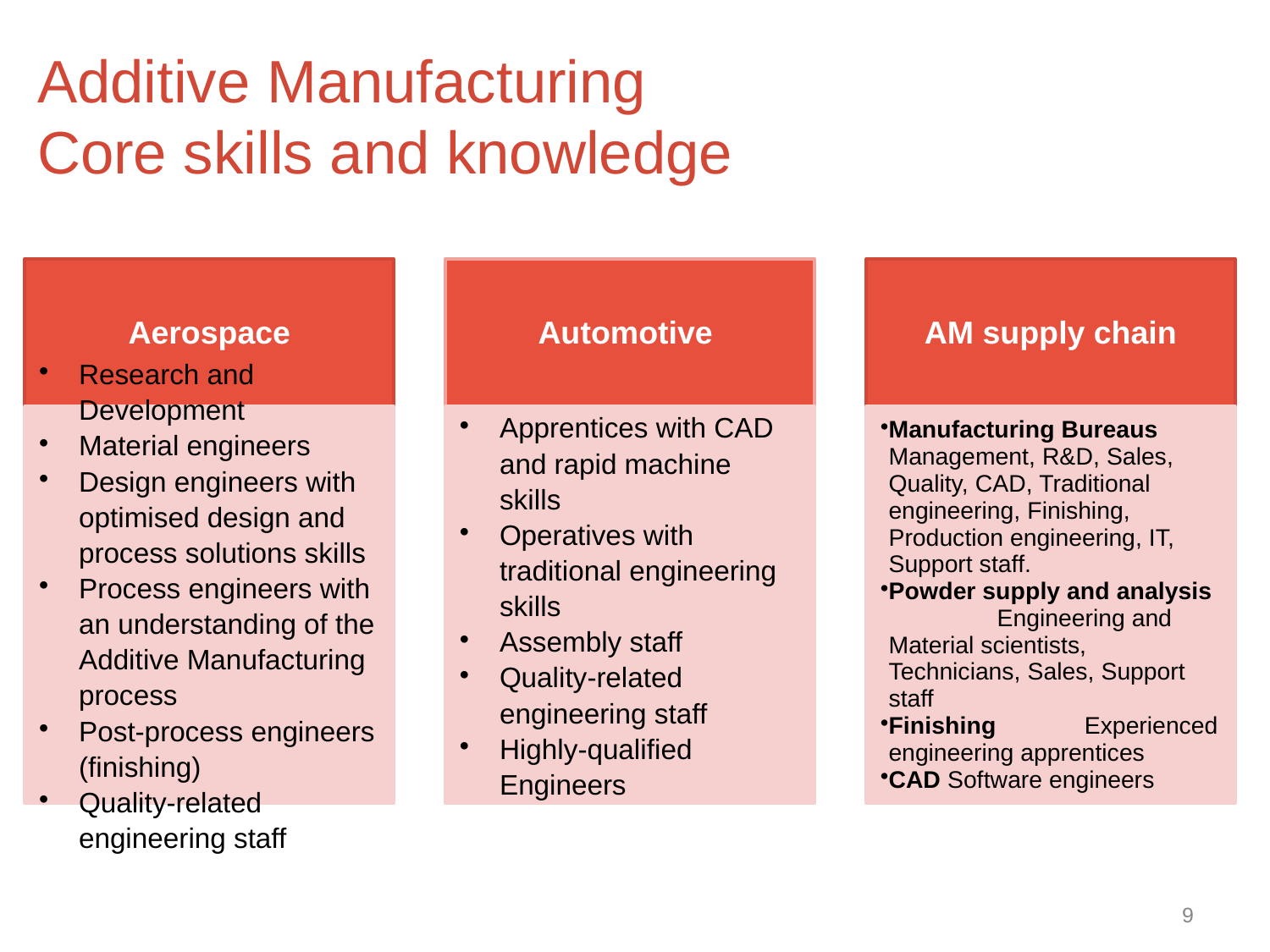

# Additive Manufacturing Core skills and knowledge
Aerospace
Automotive
Apprentices with CAD and rapid machine skills
AM supply chain
Research and Development
Manufacturing Bureaus Management, R&D, Sales, Quality, CAD, Traditional engineering, Finishing, Production engineering, IT, Support staff.
Material engineers
Design engineers with optimised design and process solutions skills
Process engineers with an understanding of the Additive Manufacturing process
Post-process engineers (finishing)
Operatives with traditional engineering skills
Assembly staff
Quality-related engineering staff
Powder supply and analysis                  Engineering and Material scientists, Technicians, Sales, Support staff
Finishing             Experienced engineering apprentices
CAD Software engineers
Highly-qualified Engineers
Quality-related engineering staff
9